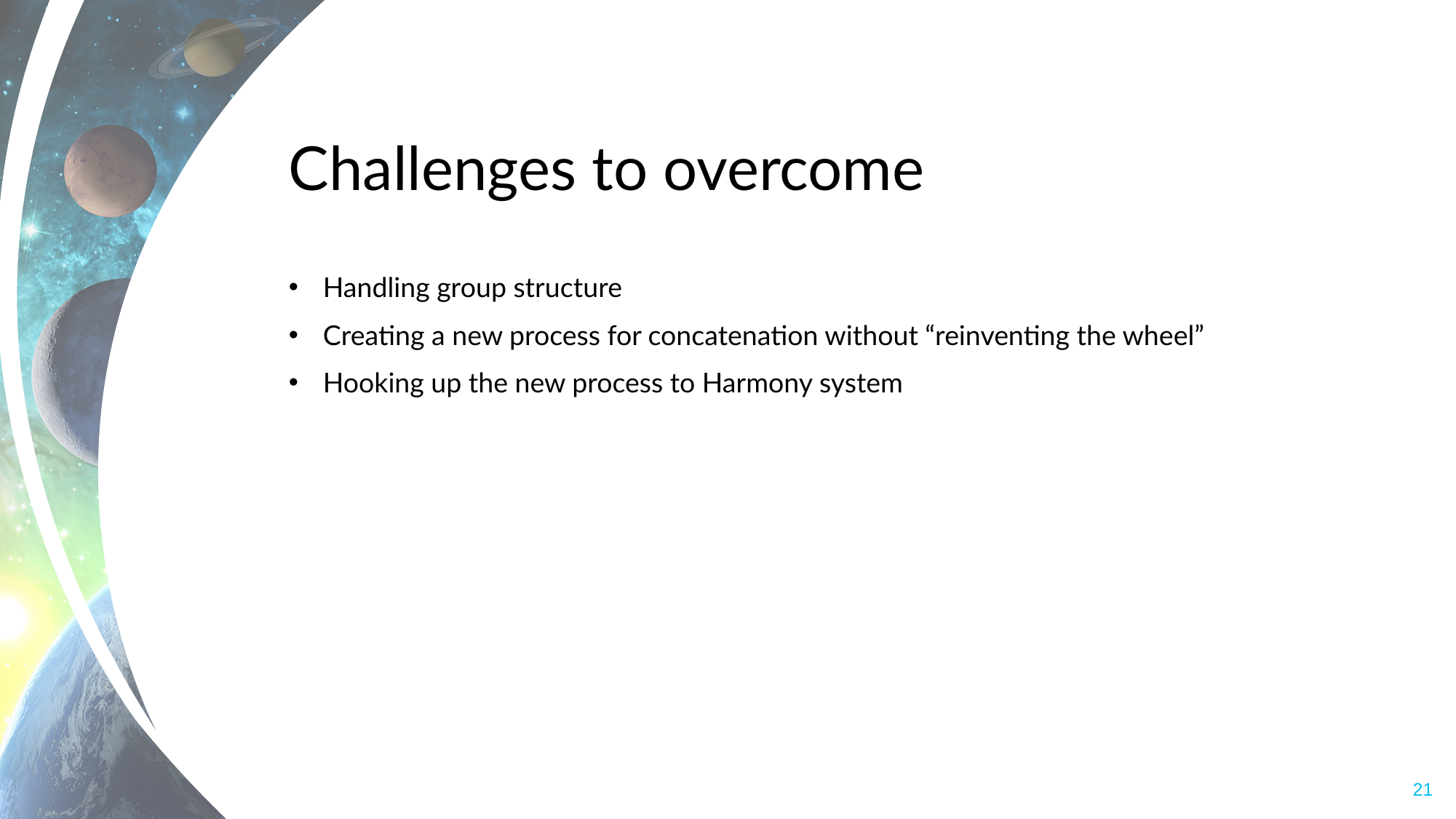

# Challenges to overcome
Handling group structure
Creating a new process for concatenation without “reinventing the wheel”
Hooking up the new process to Harmony system

21